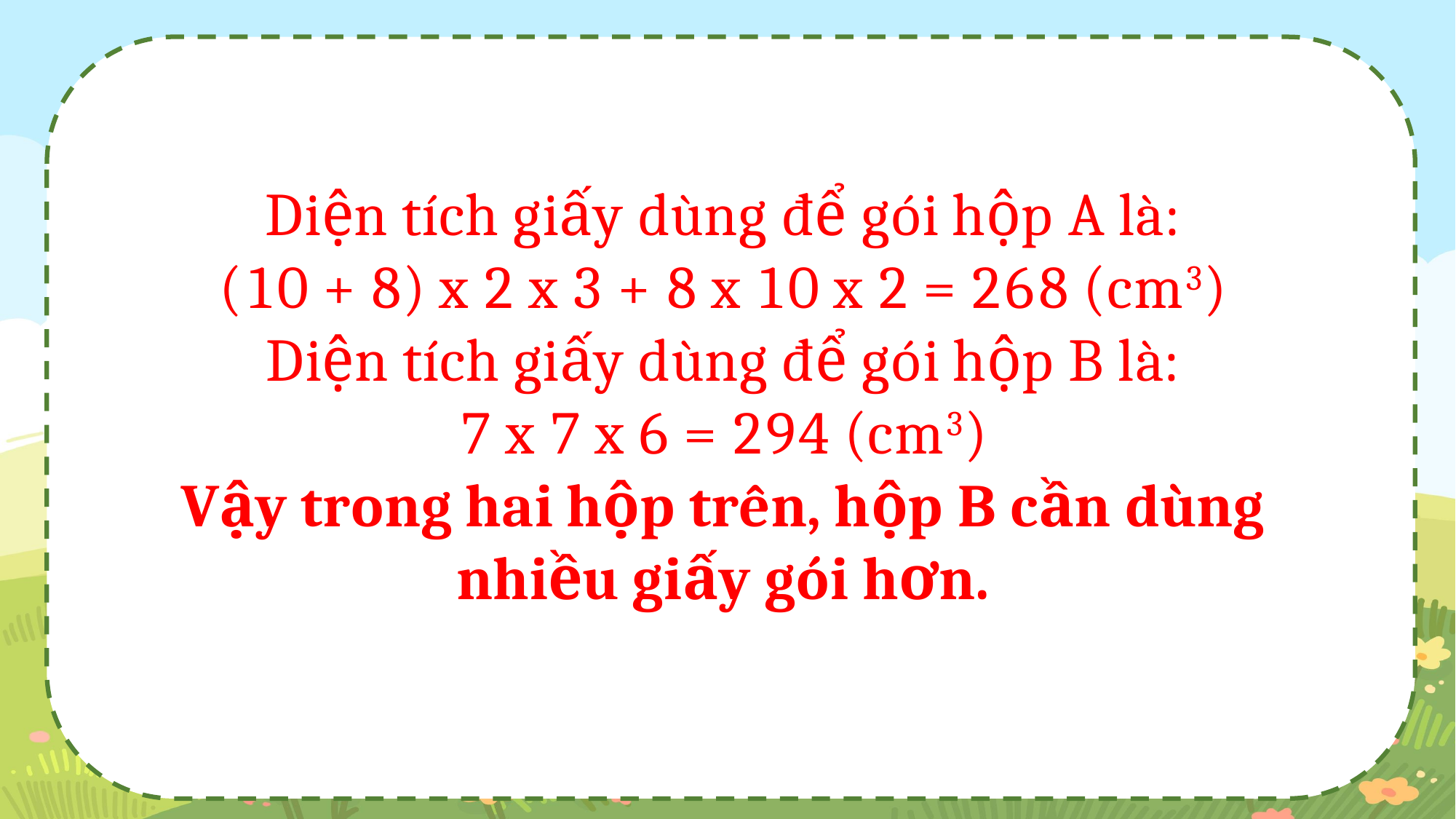

Diện tích giấy dùng để gói hộp A là:
(10 + 8) x 2 x 3 + 8 x 10 x 2 = 268 (cm3)
Diện tích giấy dùng để gói hộp B là:
7 x 7 x 6 = 294 (cm3)
Vậy trong hai hộp trên, hộp B cần dùng nhiều giấy gói hơn.